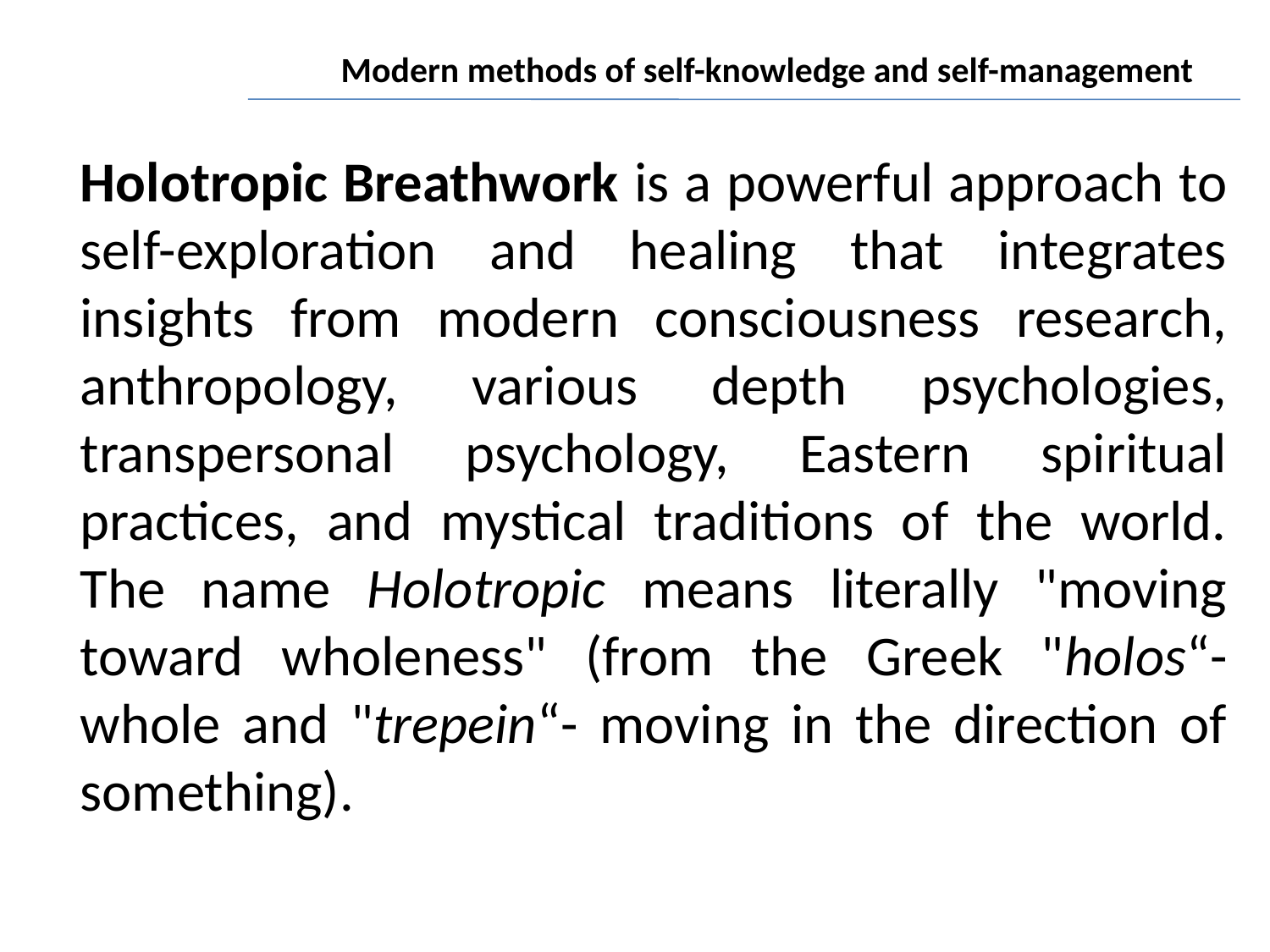

# Modern methods of self-knowledge and self-management
	Holotropic Breathwork is a powerful approach to self-exploration and healing that integrates insights from modern consciousness research, anthropology, various depth psychologies, transpersonal psychology, Eastern spiritual practices, and mystical traditions of the world. The name Holotropic means literally "moving toward wholeness" (from the Greek "holos“-whole and "trepein“- moving in the direction of something).